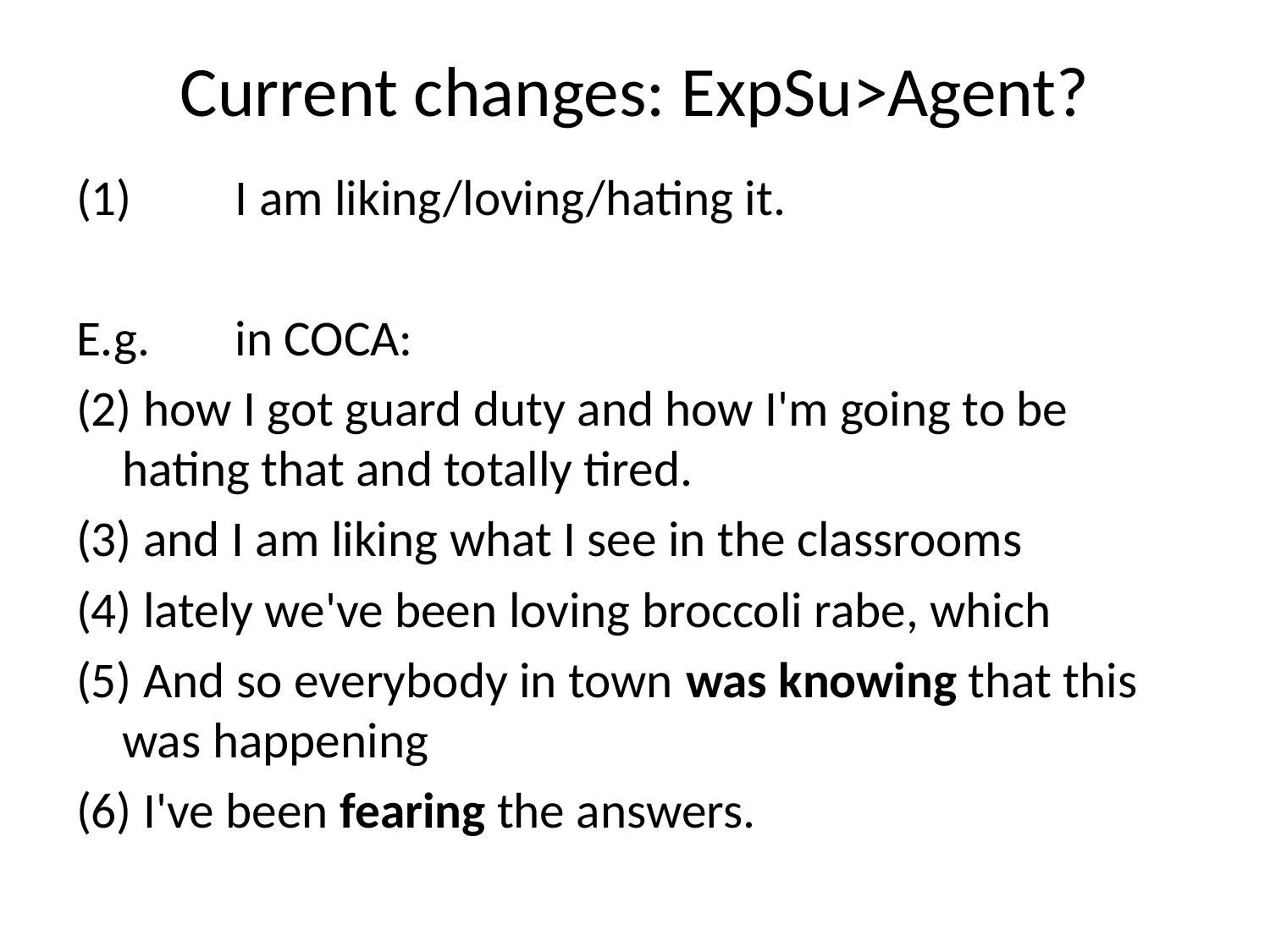

# Current changes: ExpSu>Agent?
(1)	I am liking/loving/hating it.

E.g.	in COCA:
(2) how I got guard duty and how I'm going to be hating that and totally tired.
(3) and I am liking what I see in the classrooms
(4) lately we've been loving broccoli rabe, which
(5) And so everybody in town was knowing that this was happening
(6) I've been fearing the answers.